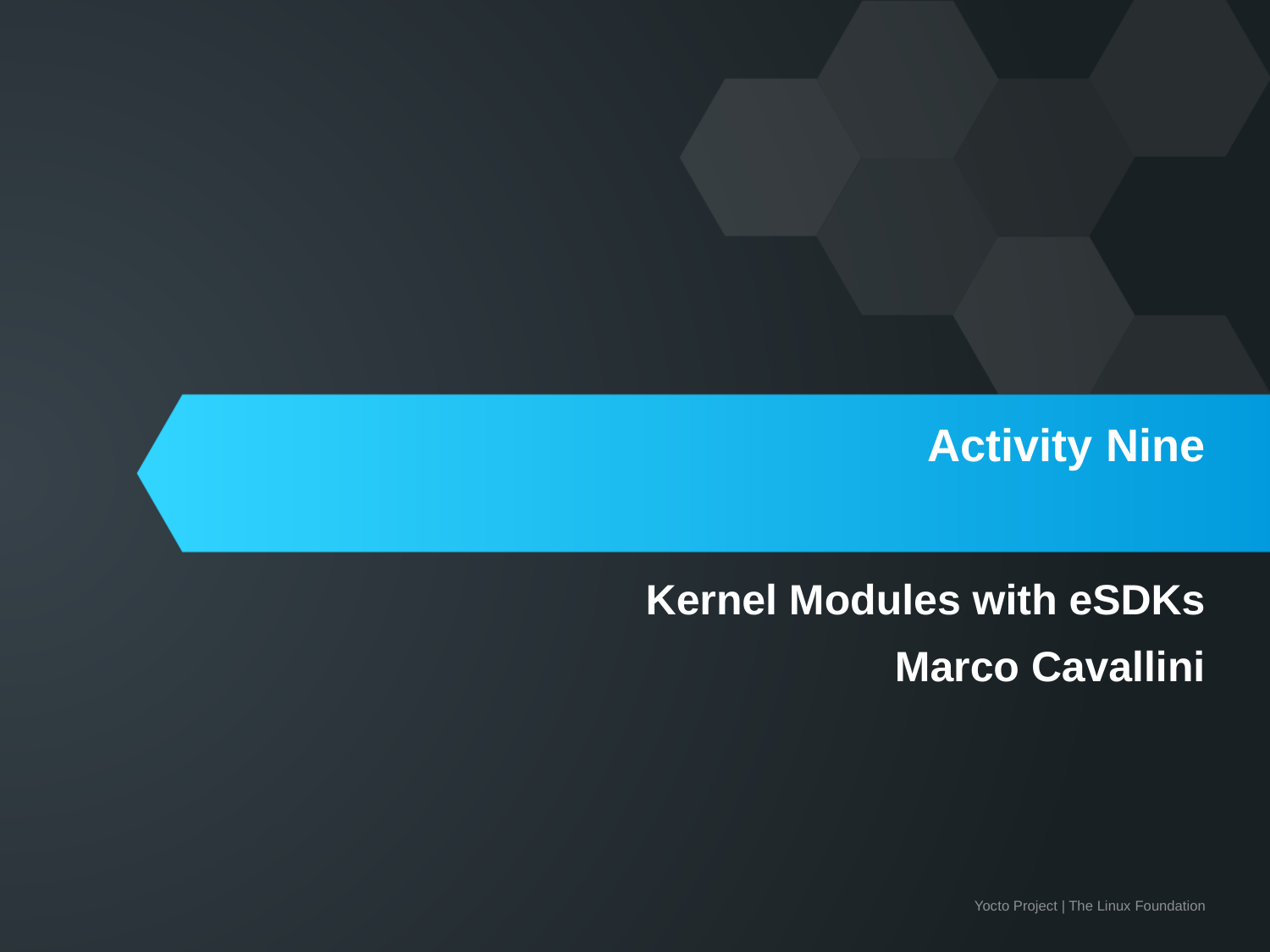

# Activity Nine
Kernel Modules with eSDKs
Marco Cavallini